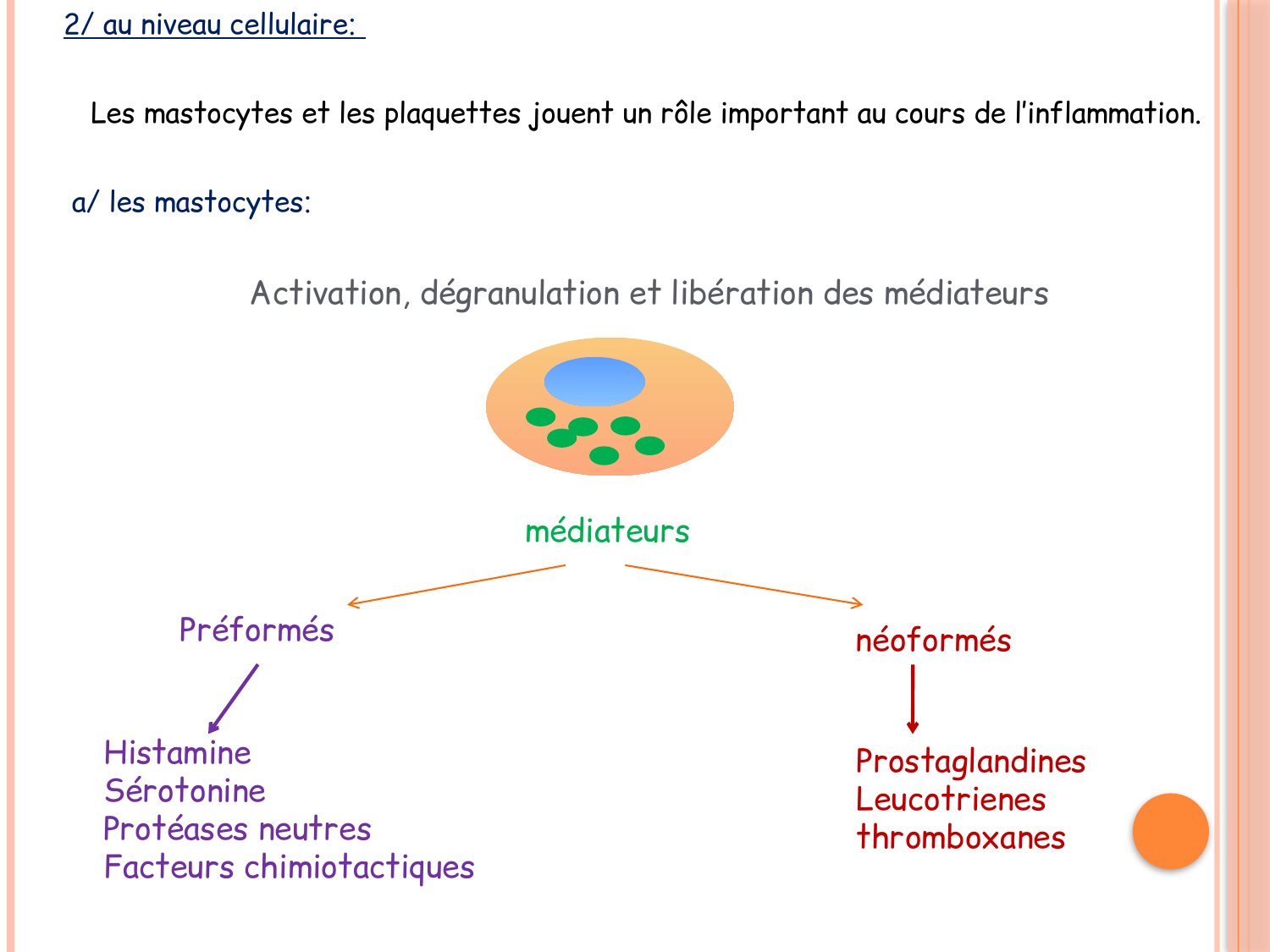

2/ au niveau cellulaire:

          Les mastocytes et les plaquettes jouent un rôle important au cours de l’inflammation.

       a/ les mastocytes:

                            Activation, dégranulation et libération des médiateurs

médiateurs
Préformés
néoformés
Histamine
Sérotonine
Protéases neutres
Facteurs chimiotactiques
Prostaglandines
Leucotrienes
thromboxanes